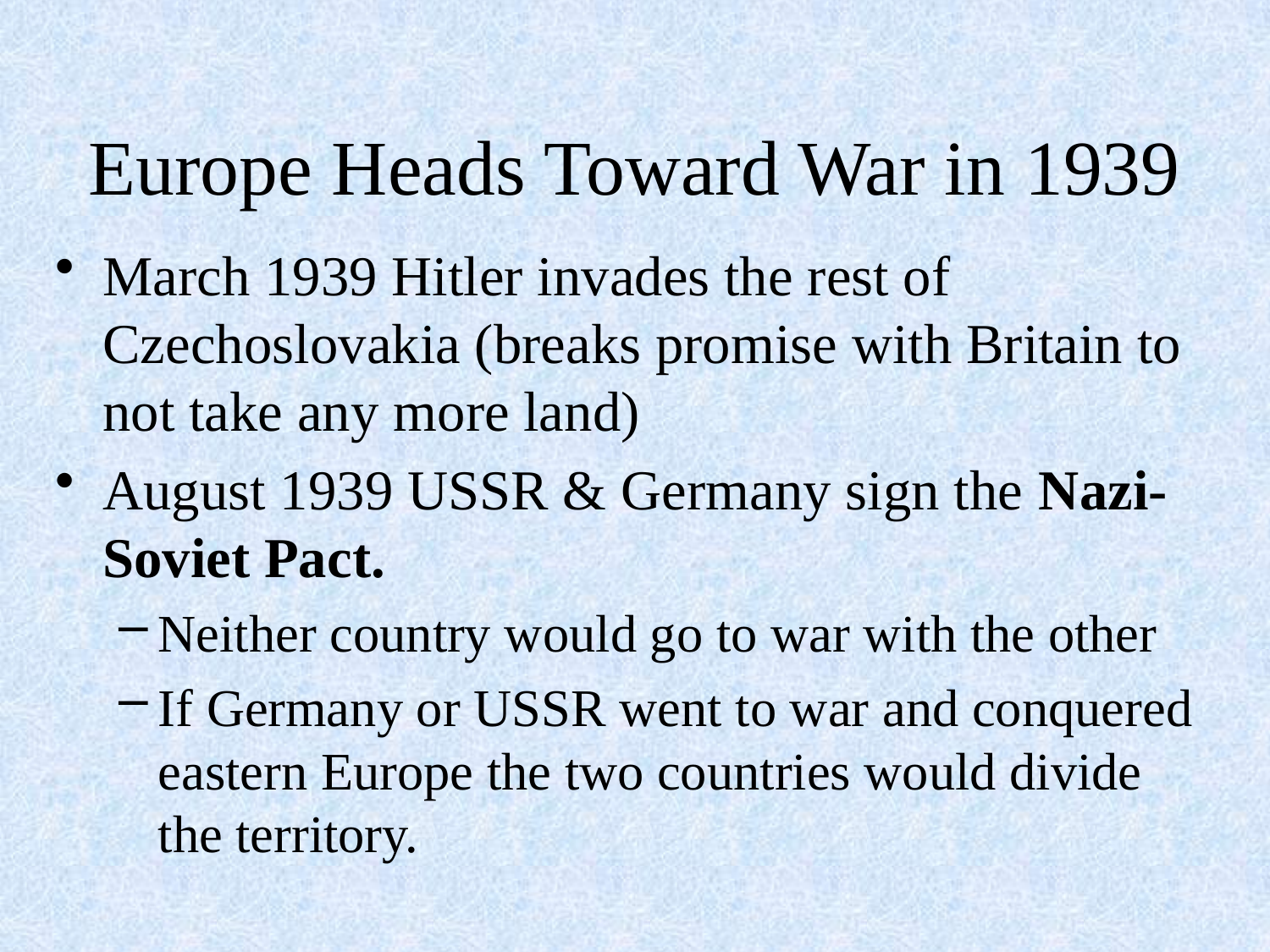

# Europe Heads Toward War in 1939
March 1939 Hitler invades the rest of Czechoslovakia (breaks promise with Britain to not take any more land)
August 1939 USSR & Germany sign the Nazi-Soviet Pact.
Neither country would go to war with the other
If Germany or USSR went to war and conquered eastern Europe the two countries would divide the territory.